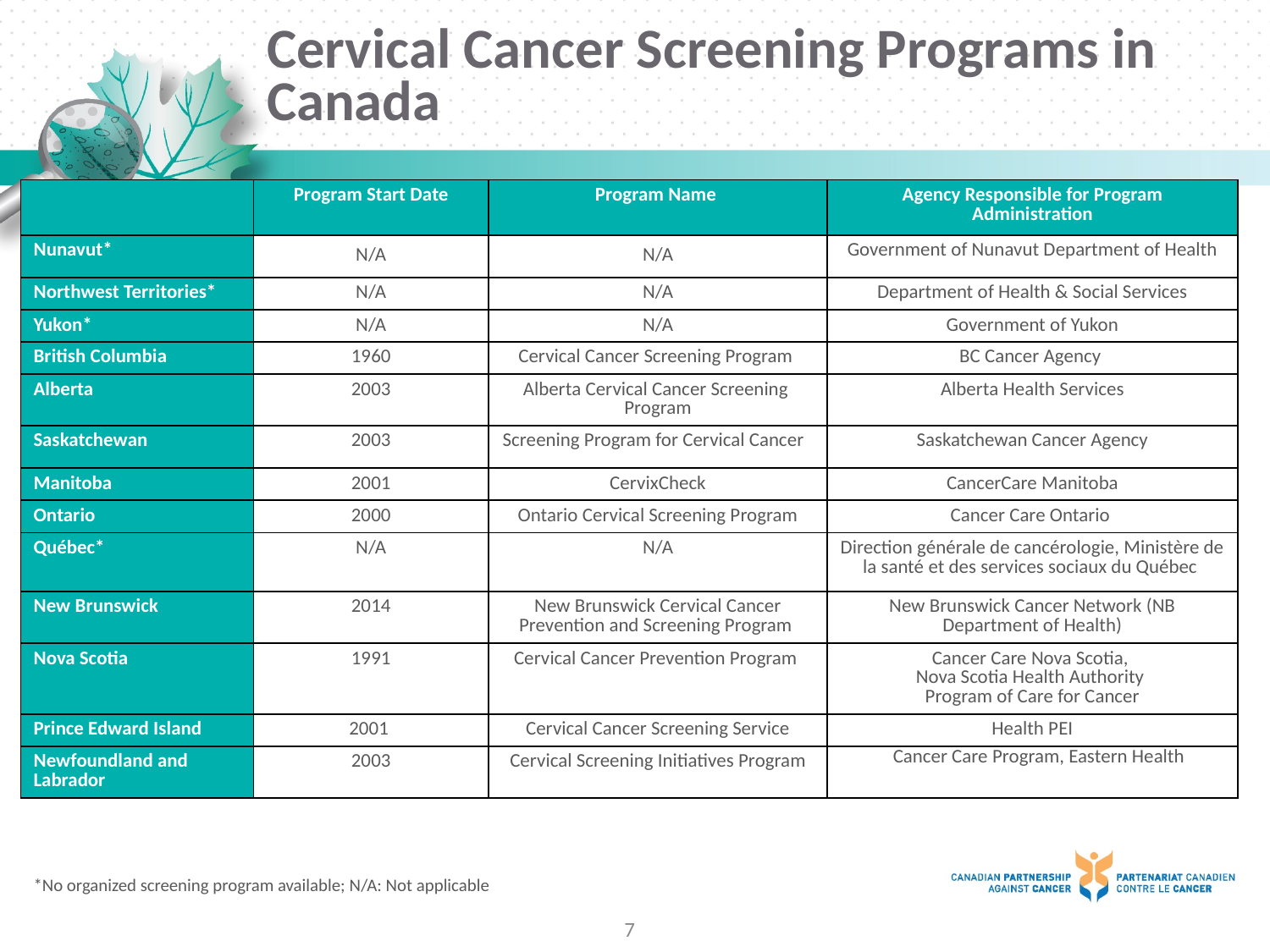

# Cervical Cancer Screening Programs in Canada
|  | Program Start Date | Program Name | Agency Responsible for Program Administration |
| --- | --- | --- | --- |
| Nunavut\* | N/A | N/A | Government of Nunavut Department of Health |
| Northwest Territories\* | N/A | N/A | Department of Health & Social Services |
| Yukon\* | N/A | N/A | Government of Yukon |
| British Columbia | 1960 | Cervical Cancer Screening Program | BC Cancer Agency |
| Alberta | 2003 | Alberta Cervical Cancer Screening Program | Alberta Health Services |
| Saskatchewan | 2003 | Screening Program for Cervical Cancer | Saskatchewan Cancer Agency |
| Manitoba | 2001 | CervixCheck | CancerCare Manitoba |
| Ontario | 2000 | Ontario Cervical Screening Program | Cancer Care Ontario |
| Québec\* | N/A | N/A | Direction générale de cancérologie, Ministère de la santé et des services sociaux du Québec |
| New Brunswick | 2014 | New Brunswick Cervical Cancer Prevention and Screening Program | New Brunswick Cancer Network (NB Department of Health) |
| Nova Scotia | 1991 | Cervical Cancer Prevention Program | Cancer Care Nova Scotia, Nova Scotia Health Authority Program of Care for Cancer |
| Prince Edward Island | 2001 | Cervical Cancer Screening Service | Health PEI |
| Newfoundland and Labrador | 2003 | Cervical Screening Initiatives Program | Cancer Care Program, Eastern Health |
*No organized screening program available; N/A: Not applicable